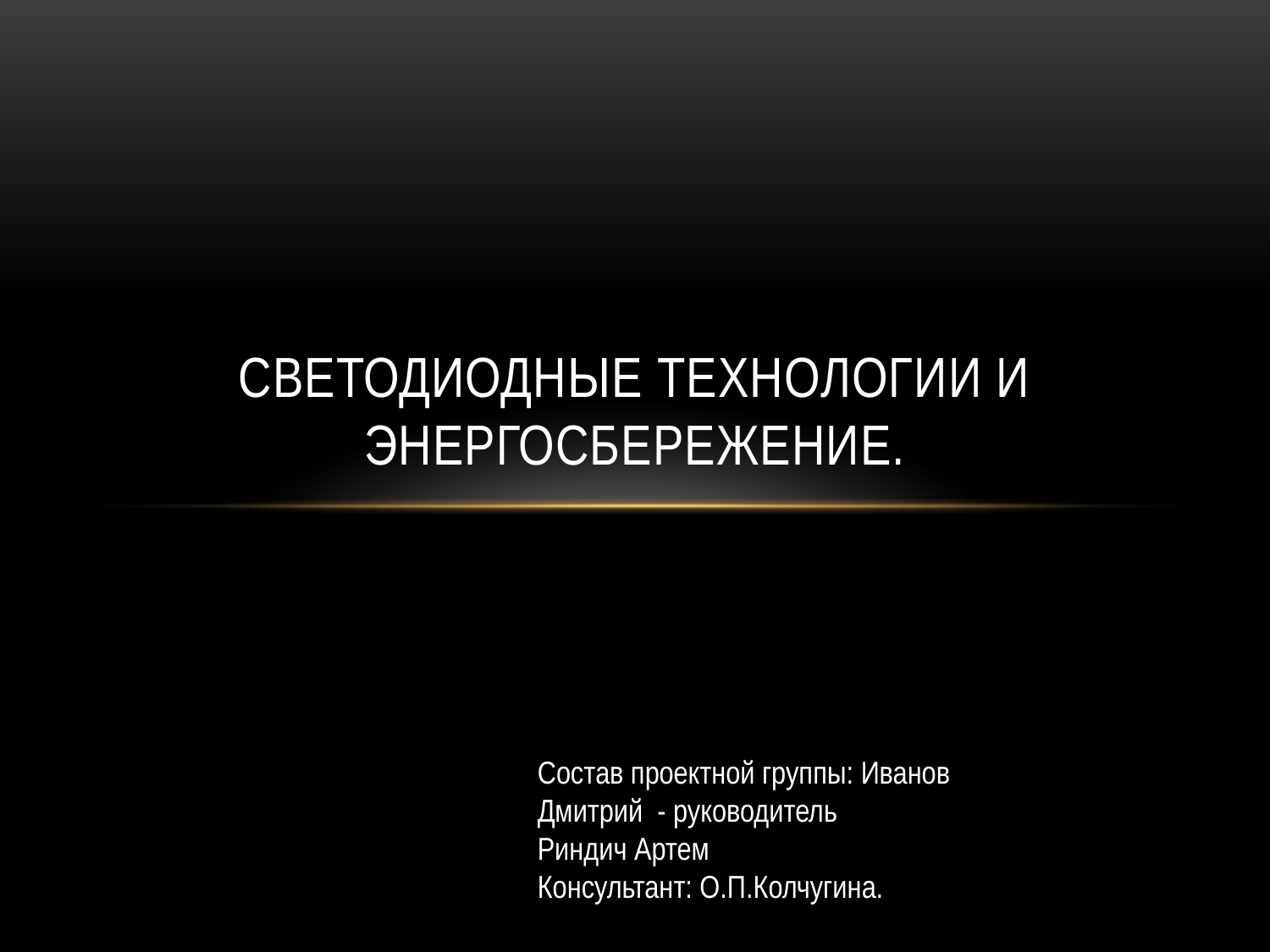

# Светодиодные технологии и энергосбережение.
Состав проектной группы: Иванов Дмитрий  - руководитель
Риндич Артем
Консультант: О.П.Колчугина.